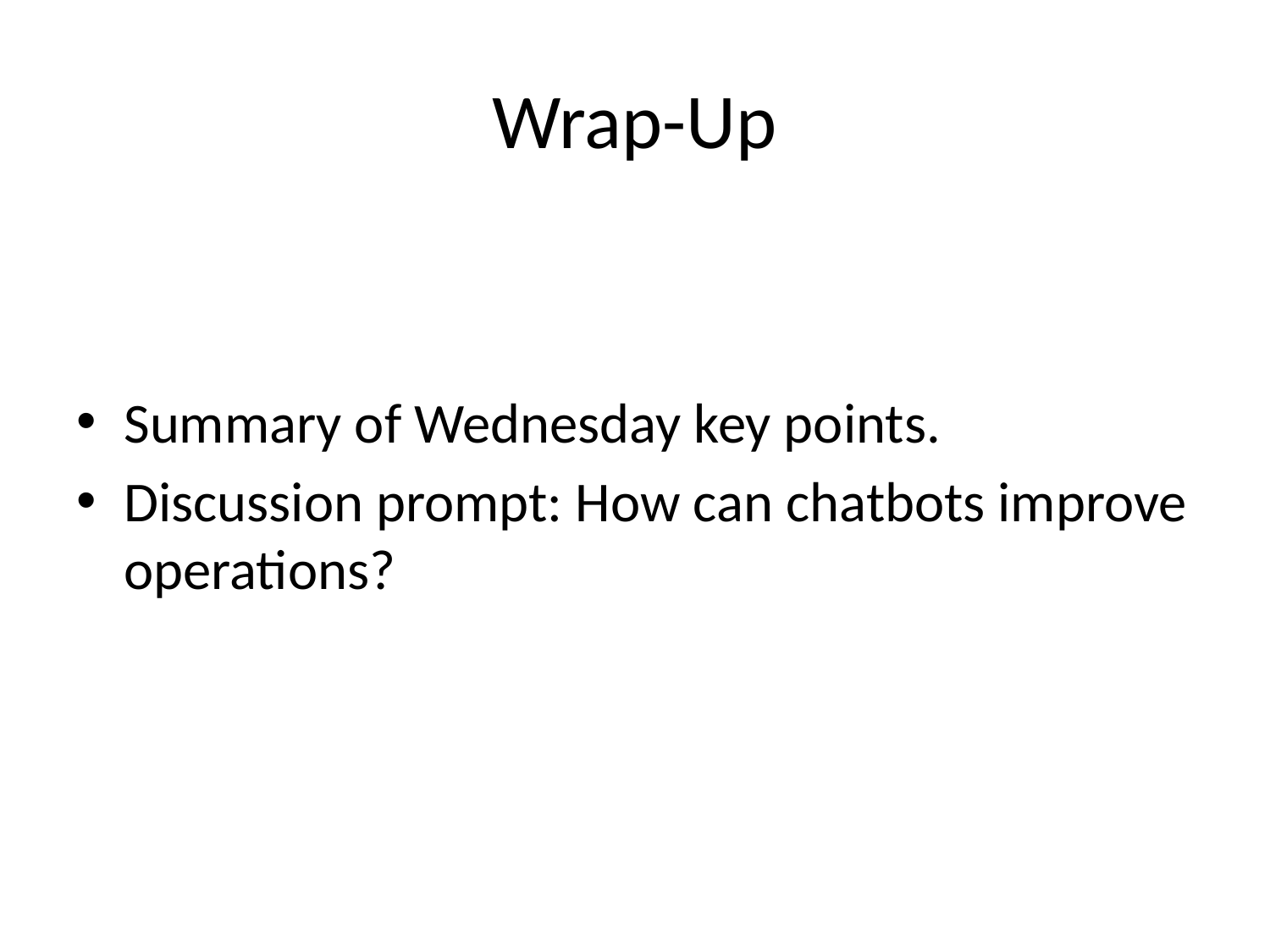

# Wrap-Up

Summary of Wednesday key points.
Discussion prompt: How can chatbots improve operations?